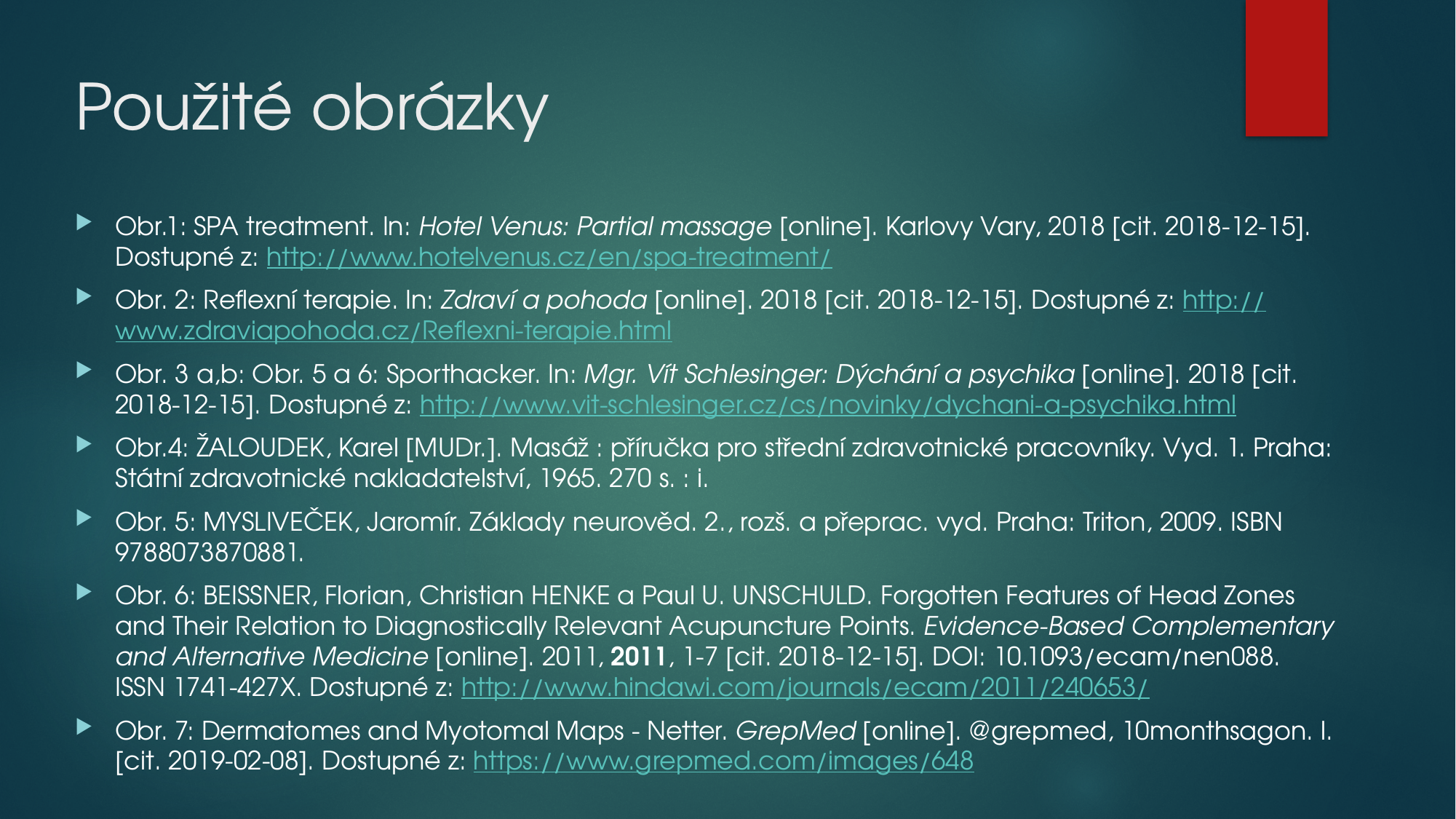

# Použité obrázky
Obr.1: SPA treatment. In: Hotel Venus: Partial massage [online]. Karlovy Vary, 2018 [cit. 2018-12-15]. Dostupné z: http://www.hotelvenus.cz/en/spa-treatment/
Obr. 2: Reflexní terapie. In: Zdraví a pohoda [online]. 2018 [cit. 2018-12-15]. Dostupné z: http://www.zdraviapohoda.cz/Reflexni-terapie.html
Obr. 3 a,b: Obr. 5 a 6: Sporthacker. In: Mgr. Vít Schlesinger: Dýchání a psychika [online]. 2018 [cit. 2018-12-15]. Dostupné z: http://www.vit-schlesinger.cz/cs/novinky/dychani-a-psychika.html
Obr.4: ŽALOUDEK, Karel [MUDr.]. Masáž : příručka pro střední zdravotnické pracovníky. Vyd. 1. Praha: Státní zdravotnické nakladatelství, 1965. 270 s. : i.
Obr. 5: MYSLIVEČEK, Jaromír. Základy neurověd. 2., rozš. a přeprac. vyd. Praha: Triton, 2009. ISBN 9788073870881.
Obr. 6: BEISSNER, Florian, Christian HENKE a Paul U. UNSCHULD. Forgotten Features of Head Zones and Their Relation to Diagnostically Relevant Acupuncture Points. Evidence-Based Complementary and Alternative Medicine [online]. 2011, 2011, 1-7 [cit. 2018-12-15]. DOI: 10.1093/ecam/nen088. ISSN 1741-427X. Dostupné z: http://www.hindawi.com/journals/ecam/2011/240653/
Obr. 7: Dermatomes and Myotomal Maps - Netter. GrepMed [online]. @grepmed, 10monthsagon. l. [cit. 2019-02-08]. Dostupné z: https://www.grepmed.com/images/648